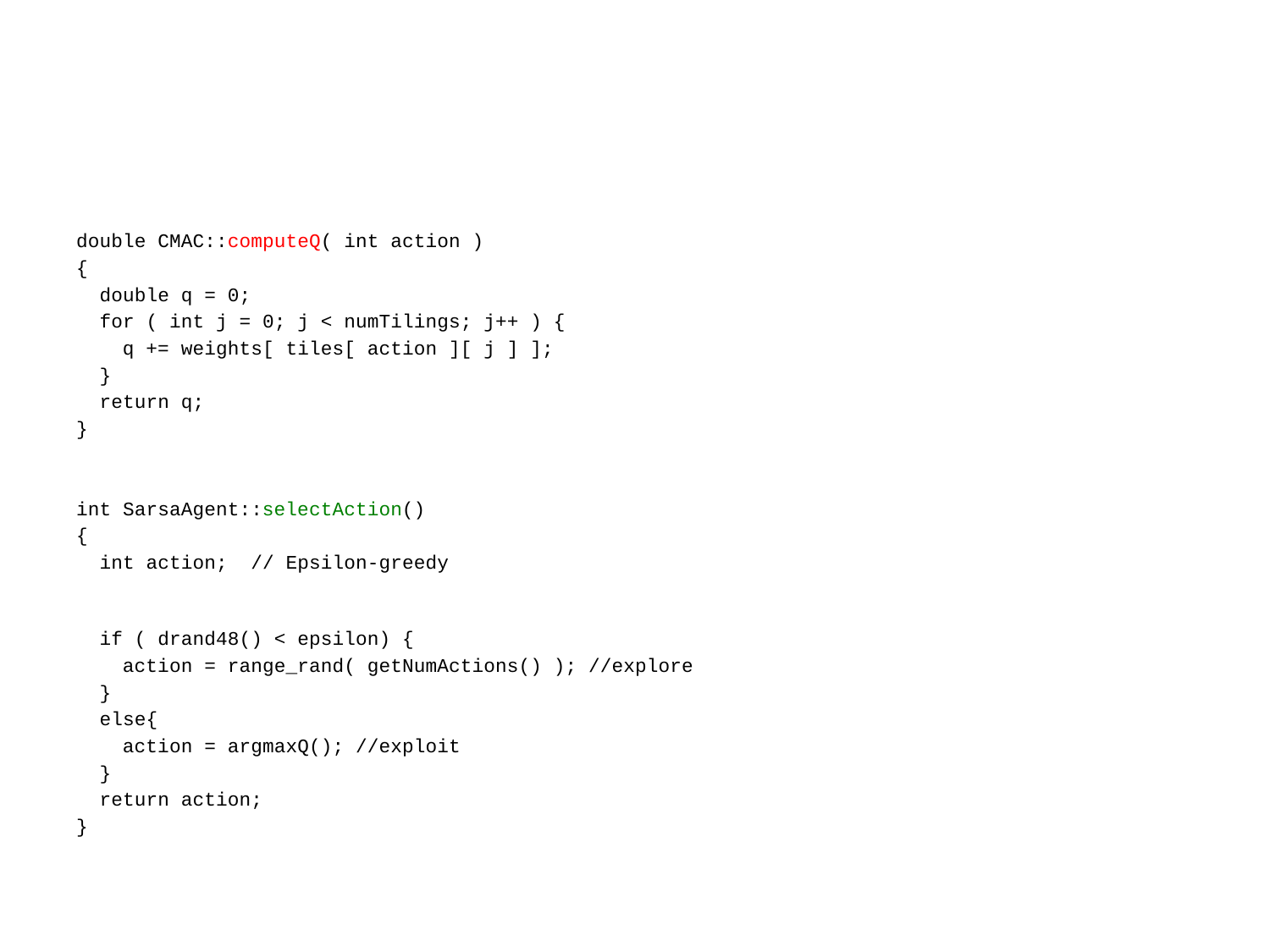

double CMAC::computeQ( int action )
{
  double q = 0;
  for ( int j = 0; j < numTilings; j++ ) {
    q += weights[ tiles[ action ][ j ] ];
  }
  return q;
}

int SarsaAgent::selectAction()
{
  int action;  // Epsilon-greedy

  if ( drand48() < epsilon) {
    action = range_rand( getNumActions() ); //explore
  }
  else{
    action = argmaxQ(); //exploit
  }
  return action;
}